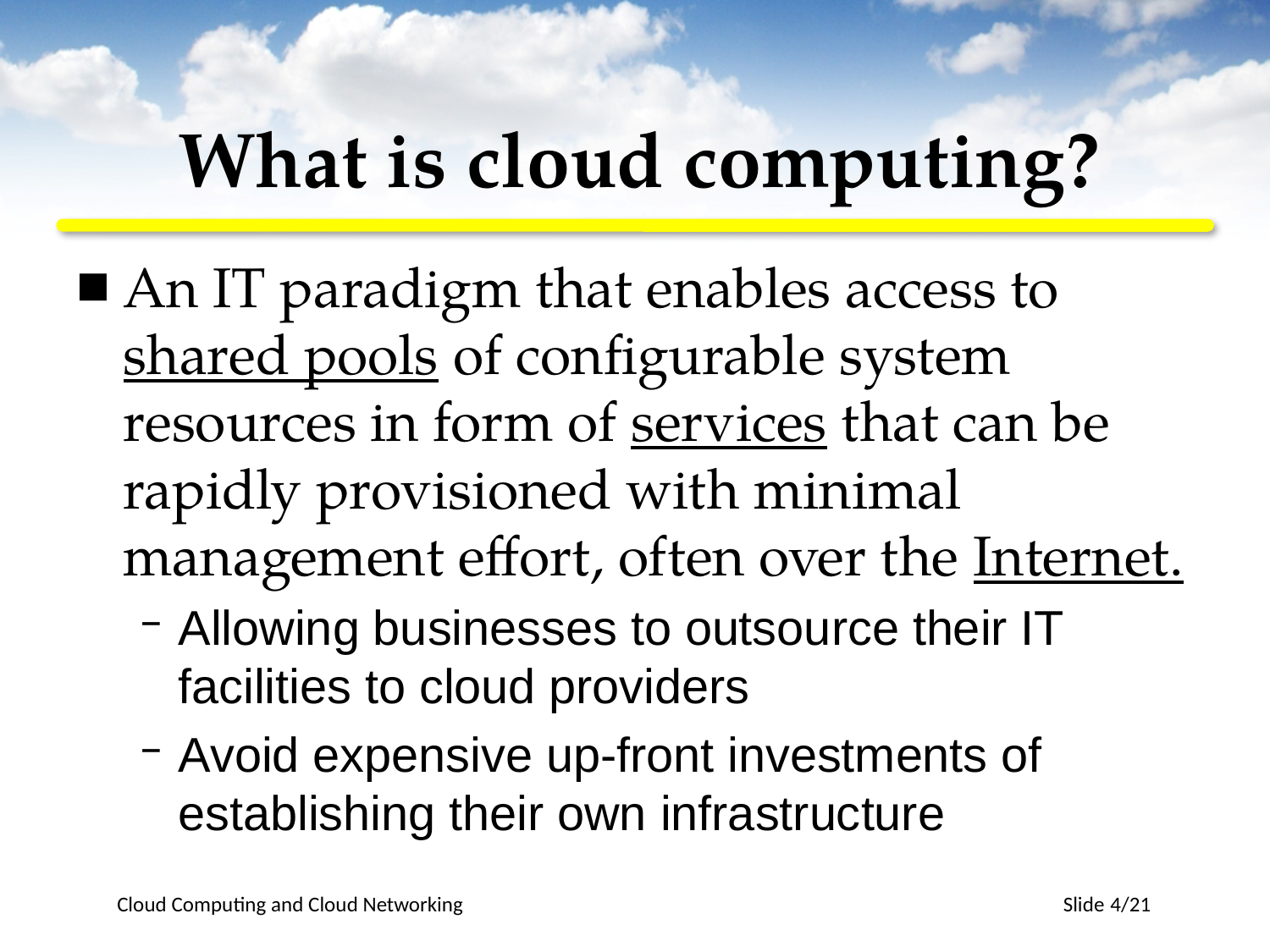

# What is cloud computing?
An IT paradigm that enables access to shared pools of configurable system resources in form of services that can be rapidly provisioned with minimal management effort, often over the Internet.
Allowing businesses to outsource their IT facilities to cloud providers
Avoid expensive up-front investments of establishing their own infrastructure